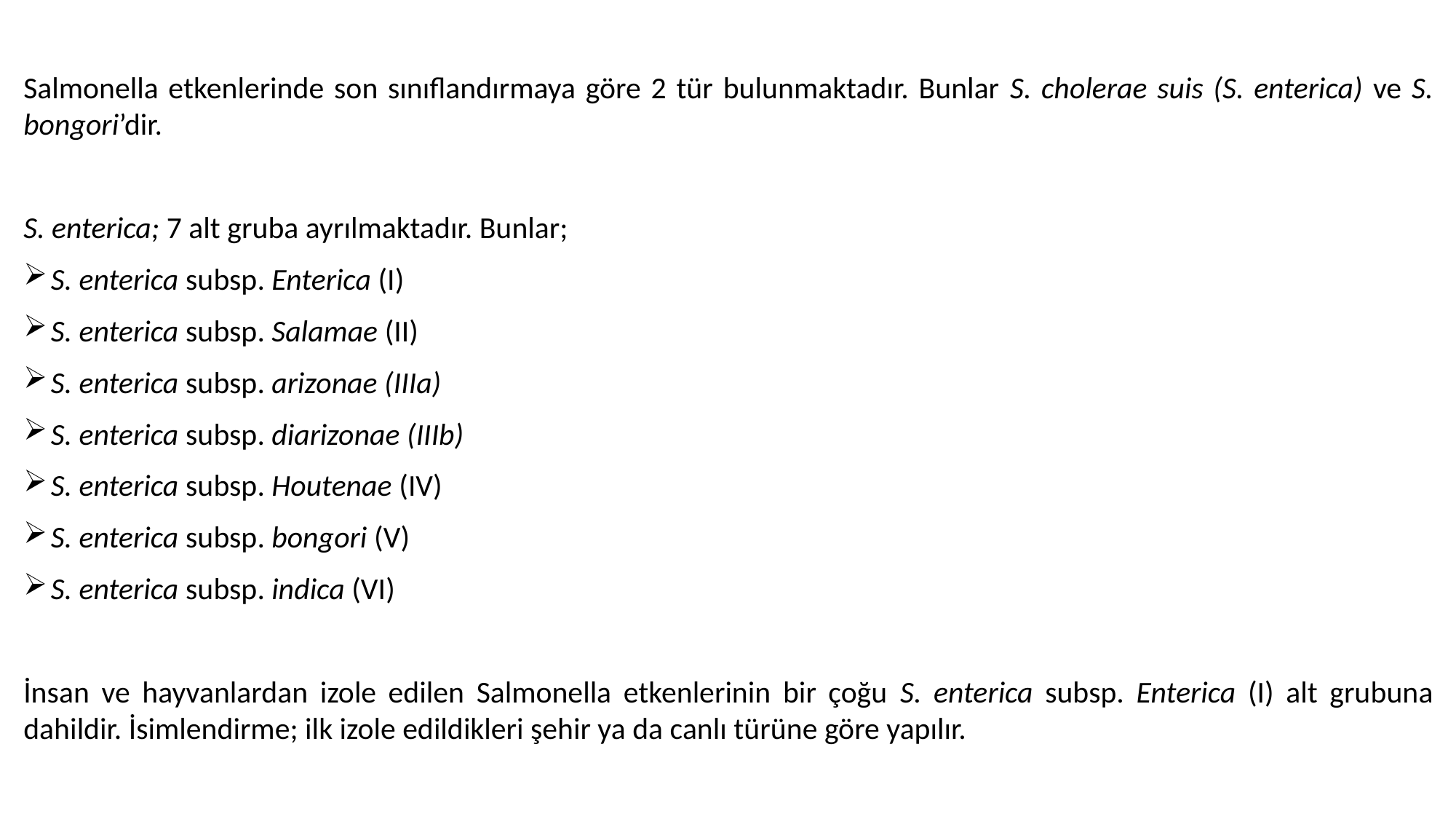

Salmonella etkenlerinde son sınıflandırmaya göre 2 tür bulunmaktadır. Bunlar S. cholerae suis (S. enterica) ve S. bongori’dir.

S. enterica; 7 alt gruba ayrılmaktadır. Bunlar;
S. enterica subsp. Enterica (I)
S. enterica subsp. Salamae (II)
S. enterica subsp. arizonae (IIIa)
S. enterica subsp. diarizonae (IIIb)
S. enterica subsp. Houtenae (IV)
S. enterica subsp. bongori (V)
S. enterica subsp. indica (VI)

İnsan ve hayvanlardan izole edilen Salmonella etkenlerinin bir çoğu S. enterica subsp. Enterica (I) alt grubuna dahildir. İsimlendirme; ilk izole edildikleri şehir ya da canlı türüne göre yapılır.